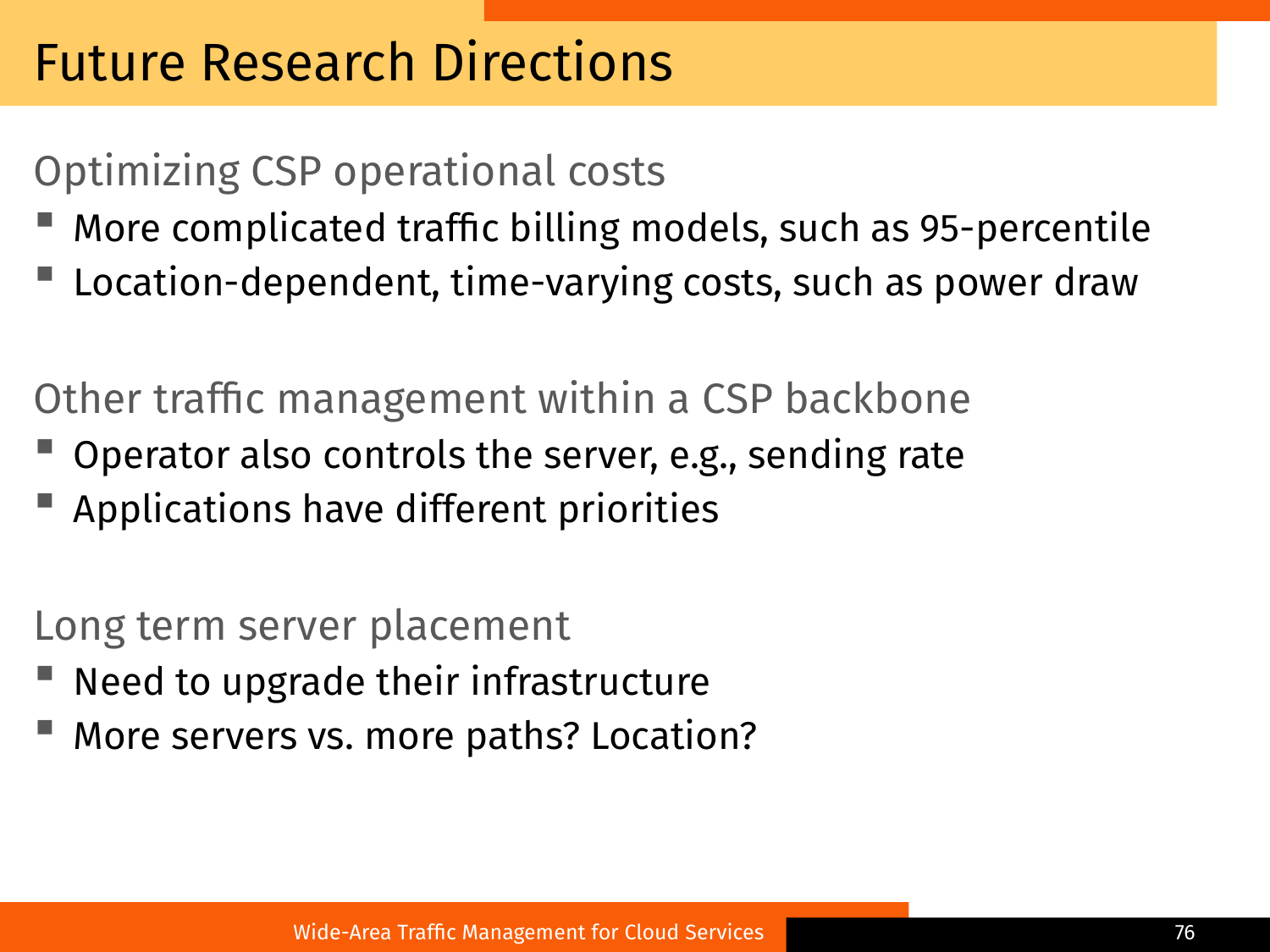

# Future Research Directions
Optimizing CSP operational costs
More complicated traffic billing models, such as 95-percentile
Location-dependent, time-varying costs, such as power draw

Other traffic management within a CSP backbone
Operator also controls the server, e.g., sending rate
Applications have different priorities

Long term server placement
Need to upgrade their infrastructure
More servers vs. more paths? Location?

Wide-Area Traffic Management for Cloud Services
76